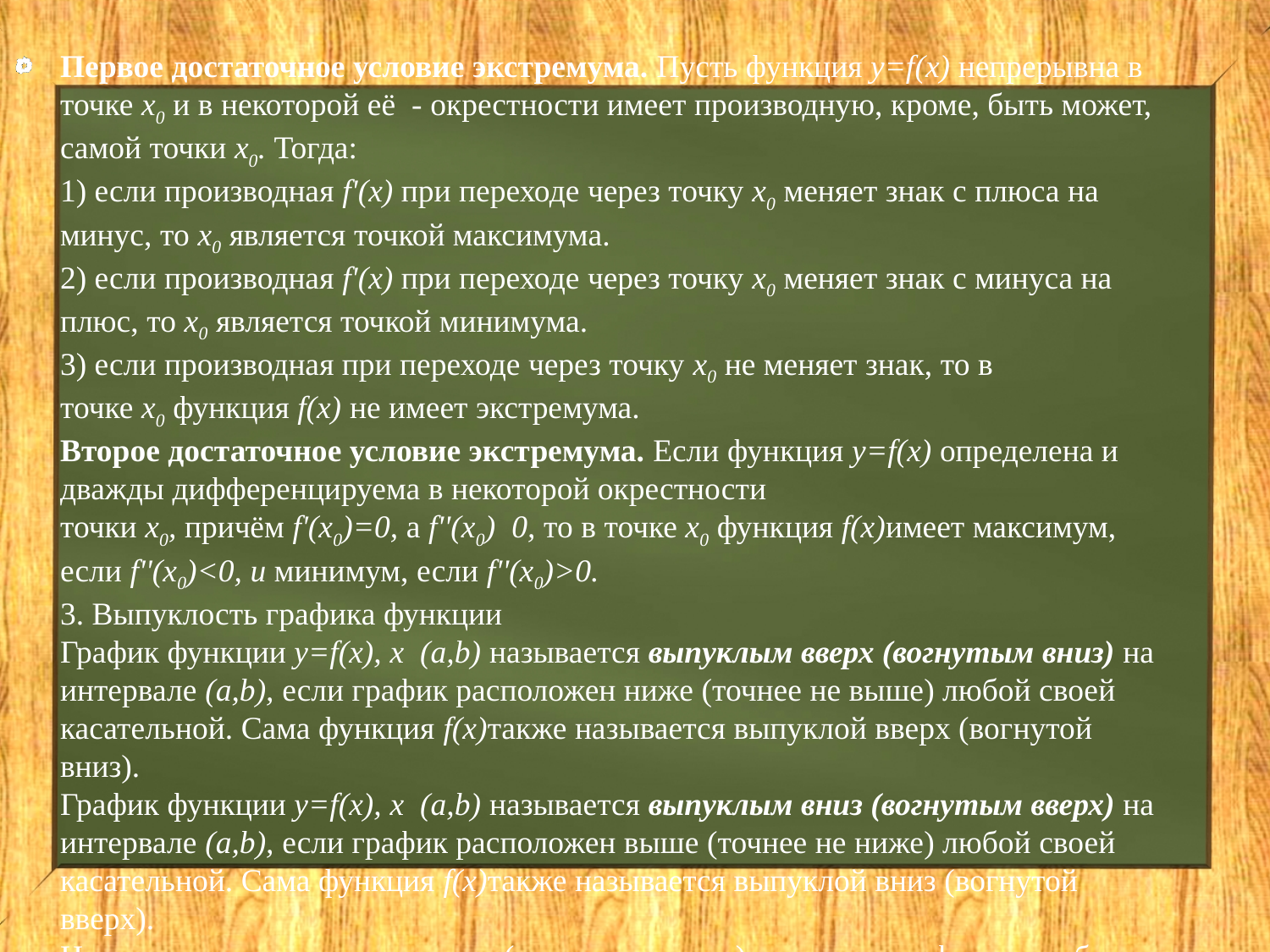

Первое достаточное условие экстремума. Пусть функция y=f(х) непрерывна в точке х0 и в некоторой её  - окрестности имеет производную, кроме, быть может, самой точки х0. Тогда: 
1) если производная f'(x) при переходе через точку х0 меняет знак с плюса на минус, то х0 является точкой максимума. 
2) если производная f'(x) при переходе через точку х0 меняет знак с минуса на плюс, то х0 является точкой минимума. 
3) если производная при переходе через точку х0 не меняет знак, то в точке х0 функция f(x) не имеет экстремума. 
Второе достаточное условие экстремума. Если функция y=f(х) определена и дважды дифференцируема в некоторой окрестности точки х0, причём f'(x0)=0, а f''(x0)  0, то в точке х0 функция f(х)имеет максимум, если f''(x0)<0, и минимум, если f''(x0)>0. 
3. Выпуклость графика функции 
График функции y=f(х), х  (a,b) называется выпуклым вверх (вогнутым вниз) на интервале (a,b), если график расположен ниже (точнее не выше) любой своей касательной. Сама функция f(х)также называется выпуклой вверх (вогнутой вниз). 
График функции y=f(х), х  (a,b) называется выпуклым вниз (вогнутым вверх) на интервале (a,b), если график расположен выше (точнее не ниже) любой своей касательной. Сама функция f(х)также называется выпуклой вниз (вогнутой вверх). 
На интервале выпуклости вверх (вогнутости вниз) производная функции убывает. На интервале выпуклости вниз (вогнутости вверх) производная f'(x) возрастает.